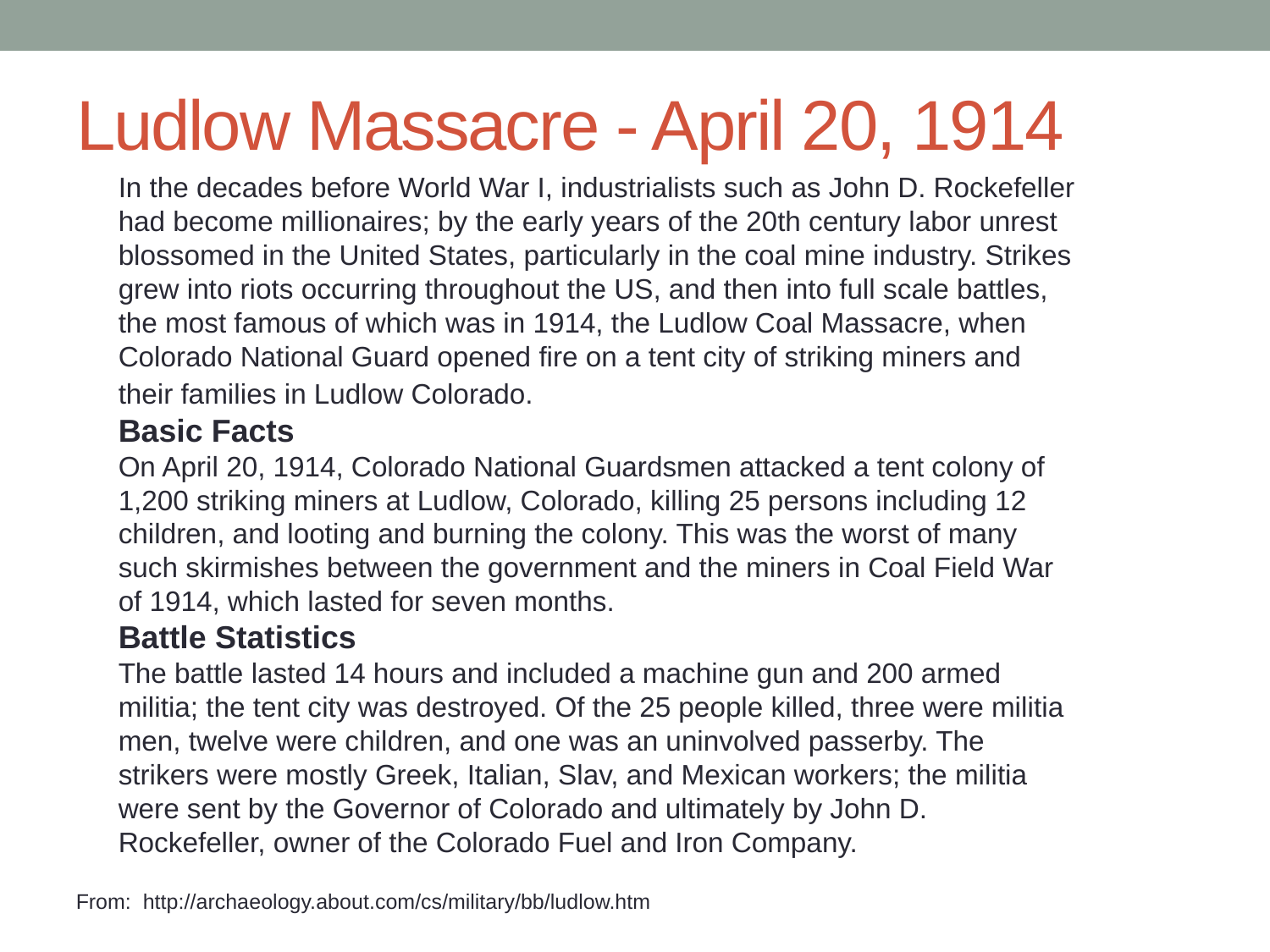

# Ludlow Massacre - April 20, 1914
In the decades before World War I, industrialists such as John D. Rockefeller had become millionaires; by the early years of the 20th century labor unrest blossomed in the United States, particularly in the coal mine industry. Strikes grew into riots occurring throughout the US, and then into full scale battles, the most famous of which was in 1914, the Ludlow Coal Massacre, when Colorado National Guard opened fire on a tent city of striking miners and their families in Ludlow Colorado.
Basic Facts
On April 20, 1914, Colorado National Guardsmen attacked a tent colony of 1,200 striking miners at Ludlow, Colorado, killing 25 persons including 12 children, and looting and burning the colony. This was the worst of many such skirmishes between the government and the miners in Coal Field War of 1914, which lasted for seven months.
Battle Statistics
The battle lasted 14 hours and included a machine gun and 200 armed militia; the tent city was destroyed. Of the 25 people killed, three were militia men, twelve were children, and one was an uninvolved passerby. The strikers were mostly Greek, Italian, Slav, and Mexican workers; the militia were sent by the Governor of Colorado and ultimately by John D. Rockefeller, owner of the Colorado Fuel and Iron Company.
From:  http://archaeology.about.com/cs/military/bb/ludlow.htm